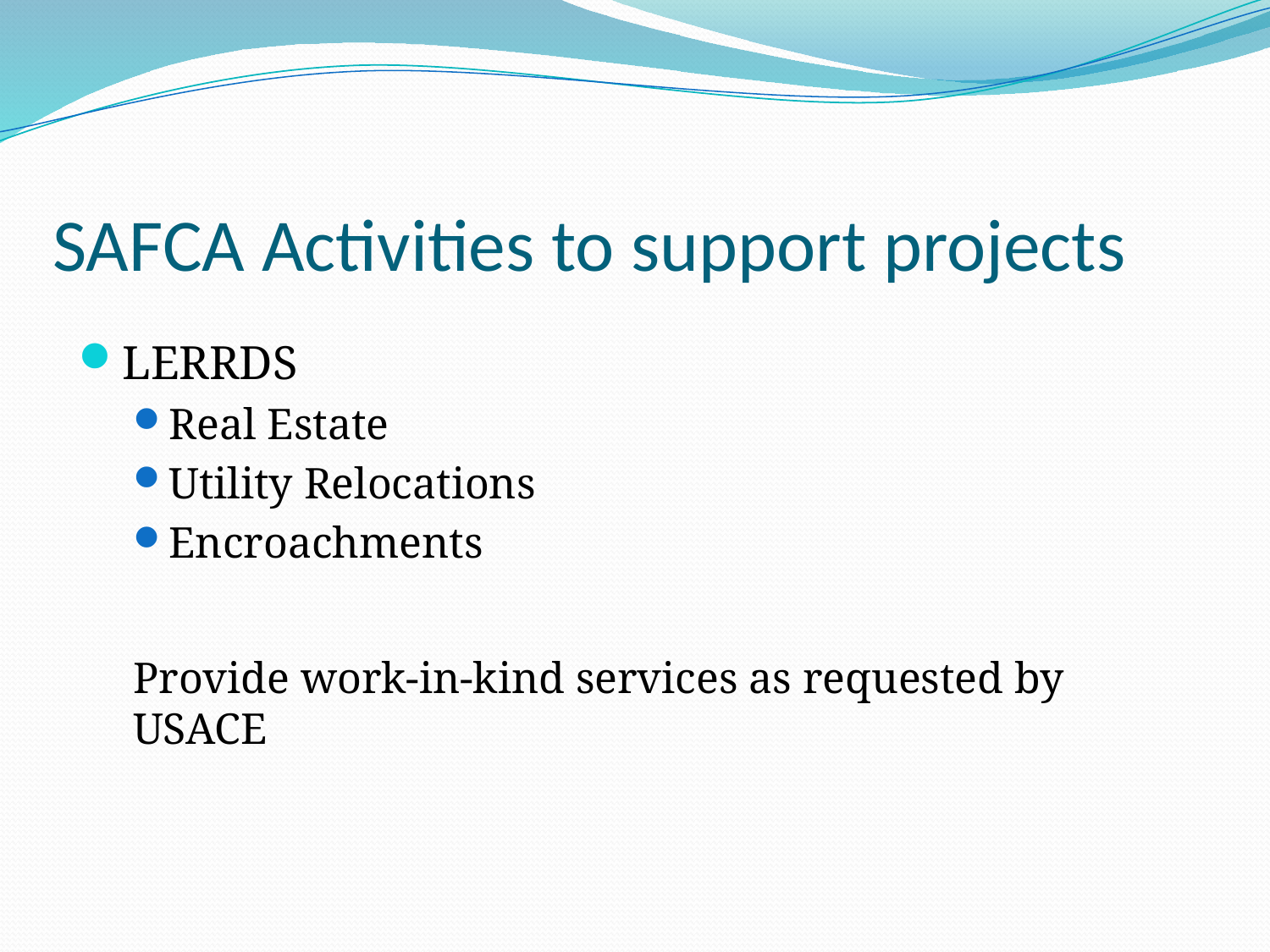

# SAFCA Activities to support projects
LERRDS
Real Estate
Utility Relocations
Encroachments

Provide work-in-kind services as requested by USACE